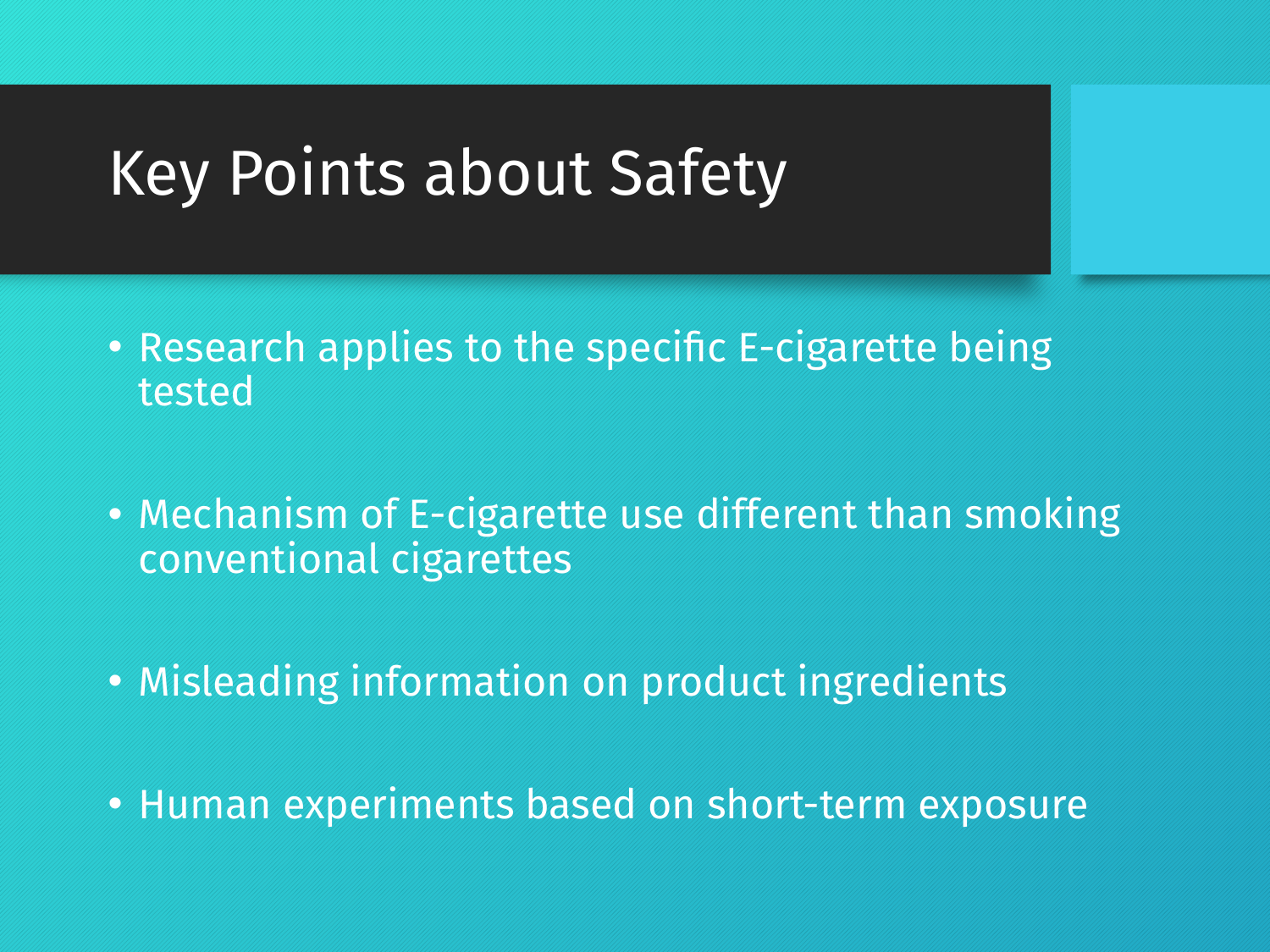

# Key Points about Safety

Research applies to the specific E-cigarette being tested

Mechanism of E-cigarette use different than smoking conventional cigarettes

Misleading information on product ingredients

Human experiments based on short-term exposure